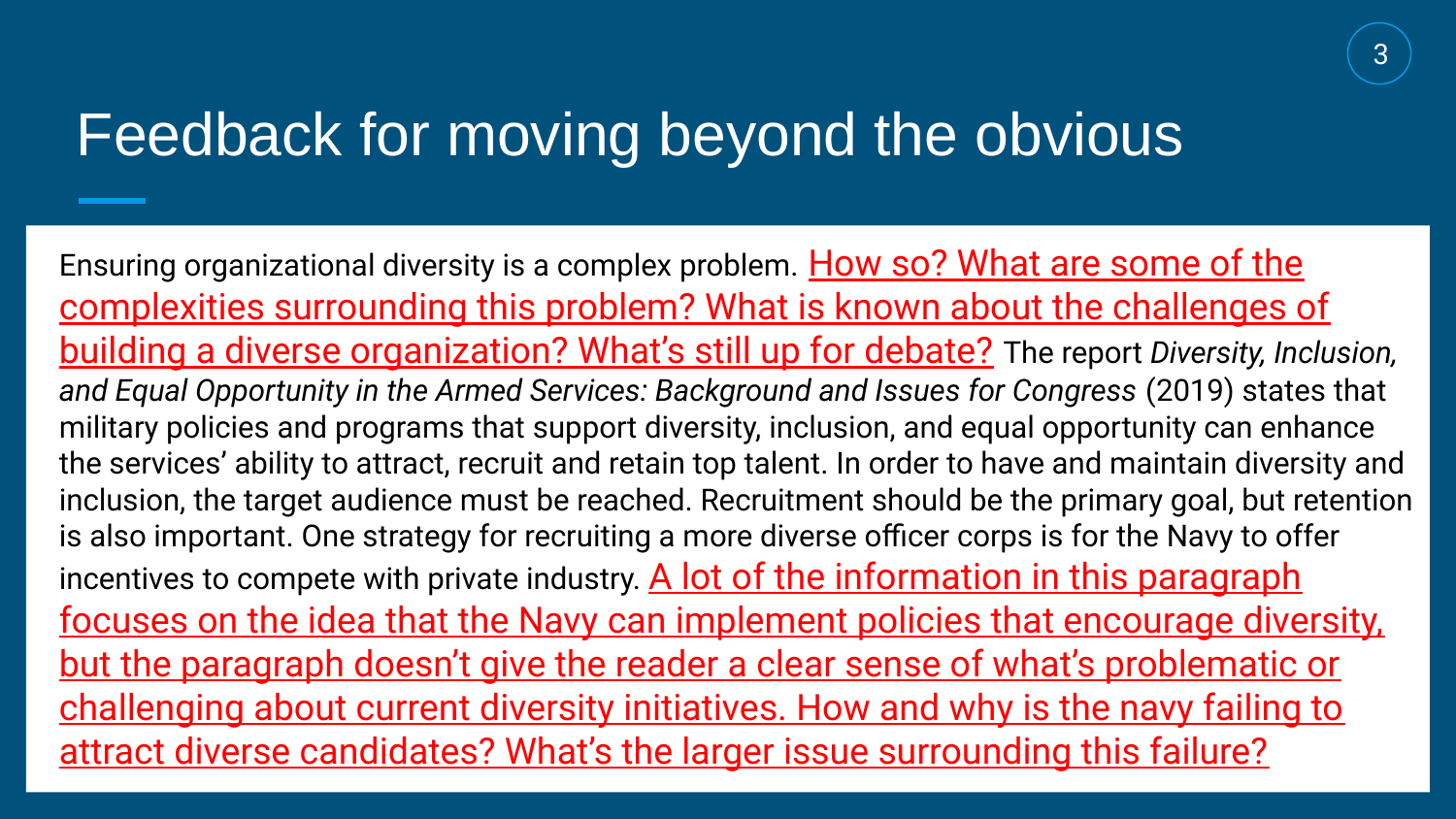

3

# Feedback for moving beyond the obvious
Ensuring organizational diversity is a complex problem. How so? What are some of the complexities surrounding this problem? What is known about the challenges of building a diverse organization? What’s still up for debate? The report Diversity, Inclusion, and Equal Opportunity in the Armed Services: Background and Issues for Congress (2019) states that military policies and programs that support diversity, inclusion, and equal opportunity can enhance the services’ ability to attract, recruit and retain top talent. In order to have and maintain diversity and inclusion, the target audience must be reached. Recruitment should be the primary goal, but retention is also important. One strategy for recruiting a more diverse officer corps is for the Navy to offer incentives to compete with private industry. A lot of the information in this paragraph focuses on the idea that the Navy can implement policies that encourage diversity, but the paragraph doesn’t give the reader a clear sense of what’s problematic or challenging about current diversity initiatives. How and why is the navy failing to attract diverse candidates? What’s the larger issue surrounding this failure?